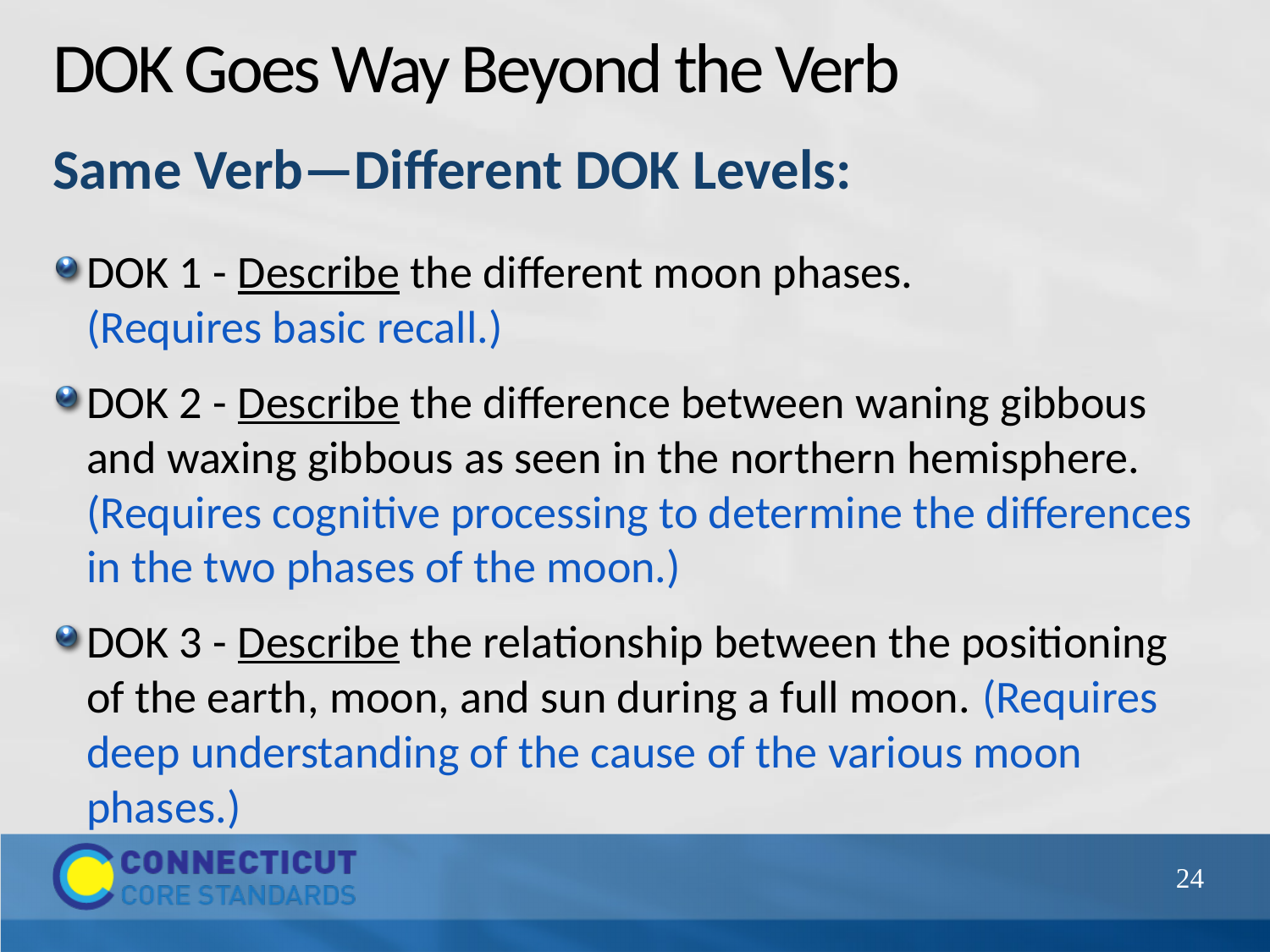

# DOK Goes Way Beyond the Verb
Same Verb—Different DOK Levels:
DOK 1 - Describe the different moon phases.
(Requires basic recall.)
DOK 2 - Describe the difference between waning gibbous and waxing gibbous as seen in the northern hemisphere. (Requires cognitive processing to determine the differences in the two phases of the moon.)
DOK 3 - Describe the relationship between the positioning of the earth, moon, and sun during a full moon. (Requires deep understanding of the cause of the various moon phases.)

24